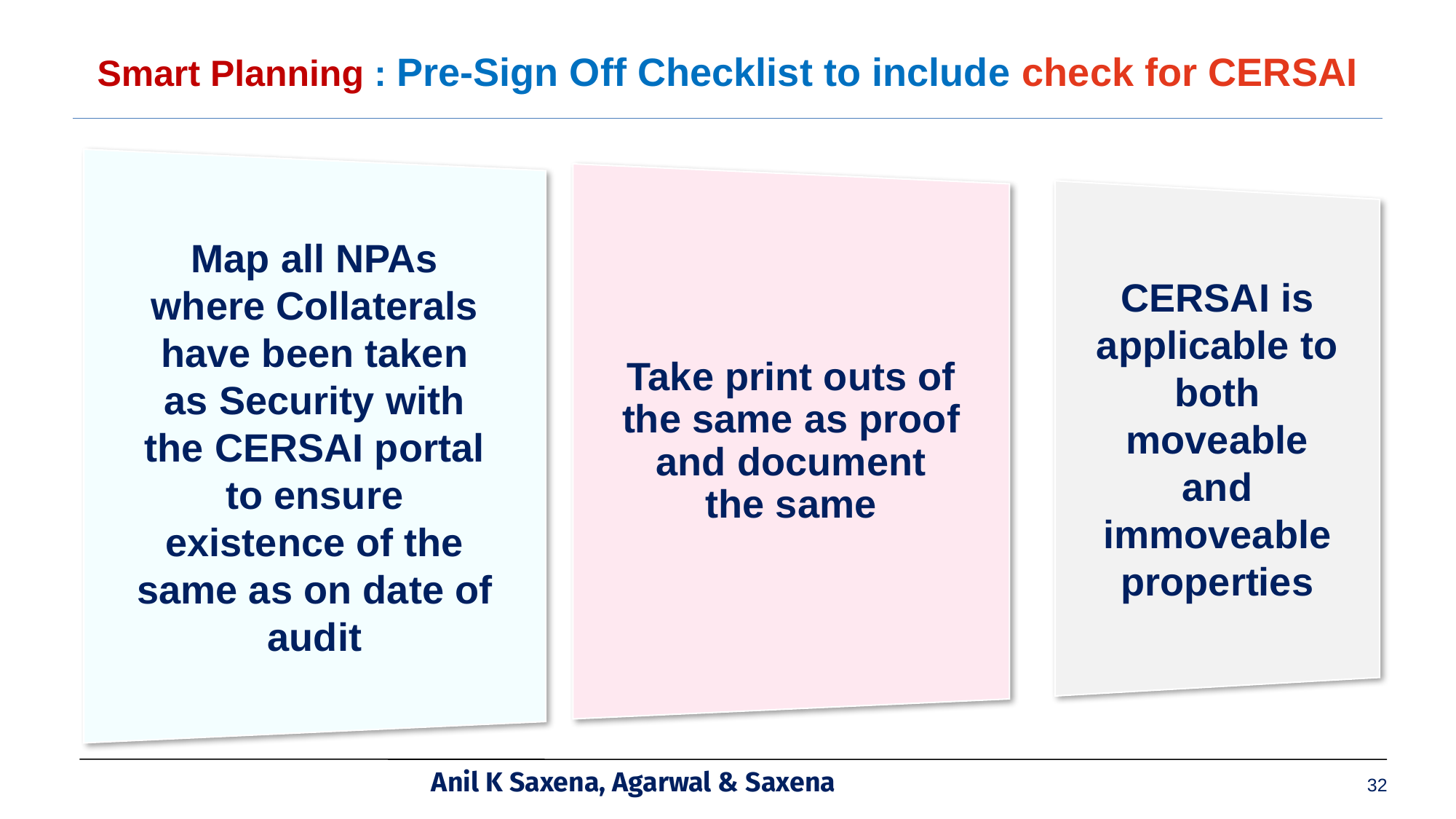

Smart Planning : Pre-Sign Off Checklist to include check for CERSAI
Map all NPAs where Collaterals have been taken as Security with the CERSAI portal to ensure existence of the same as on date of audit
Take print outs of the same as proof and document the same
CERSAI is applicable to both moveable and immoveable properties
32